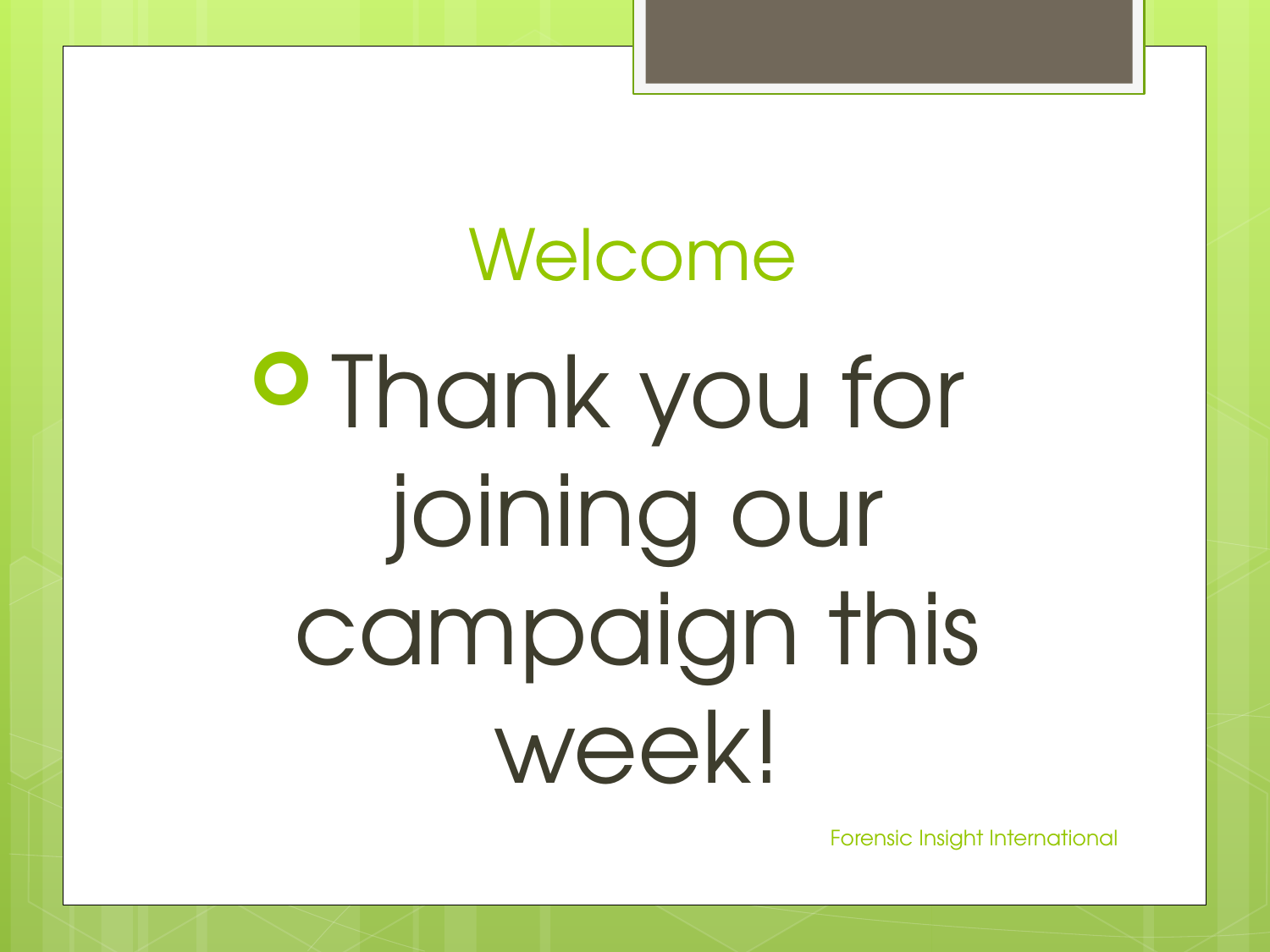

# Welcome
Thank you for joining our campaign this week!
Forensic Insight International